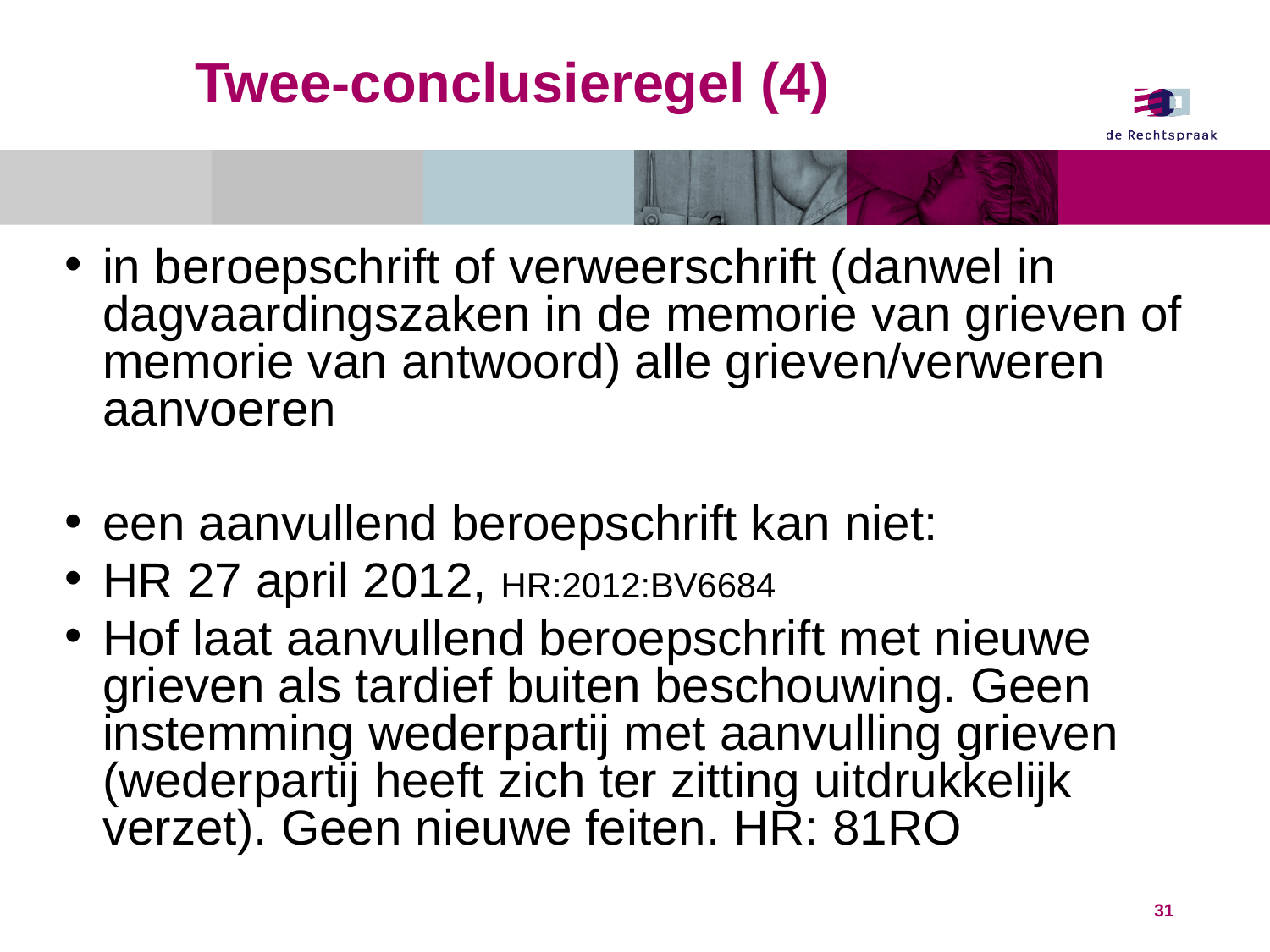

# Twee-conclusieregel (4)
in beroepschrift of verweerschrift (danwel in dagvaardingszaken in de memorie van grieven of memorie van antwoord) alle grieven/verweren aanvoeren

een aanvullend beroepschrift kan niet:
HR 27 april 2012, HR:2012:BV6684
Hof laat aanvullend beroepschrift met nieuwe grieven als tardief buiten beschouwing. Geen instemming wederpartij met aanvulling grieven (wederpartij heeft zich ter zitting uitdrukkelijk verzet). Geen nieuwe feiten. HR: 81RO
31